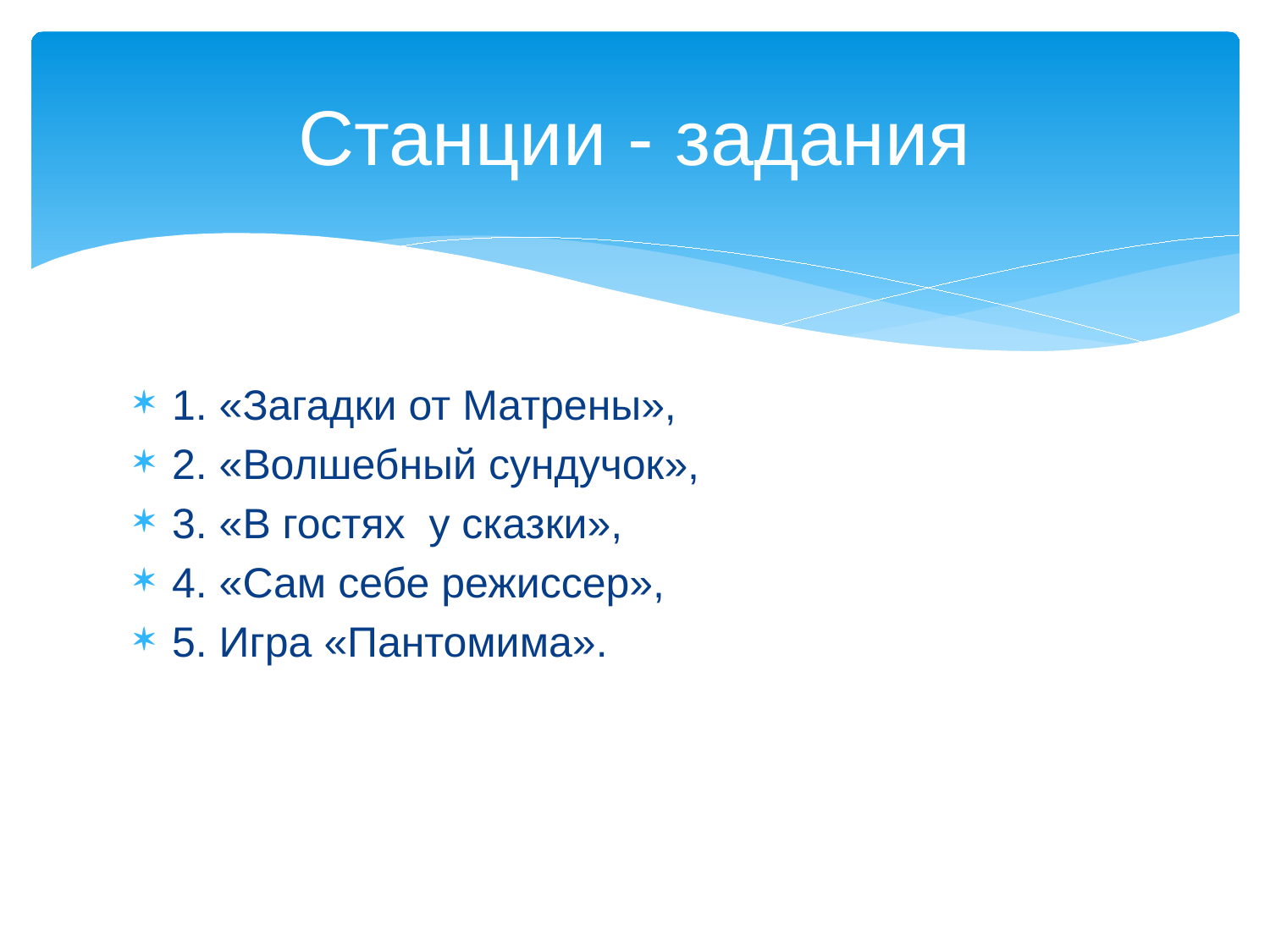

# Станции - задания
1. «Загадки от Матрены»,
2. «Волшебный сундучок»,
3. «В гостях  у сказки»,
4. «Сам себе режиссер»,
5. Игра «Пантомима».